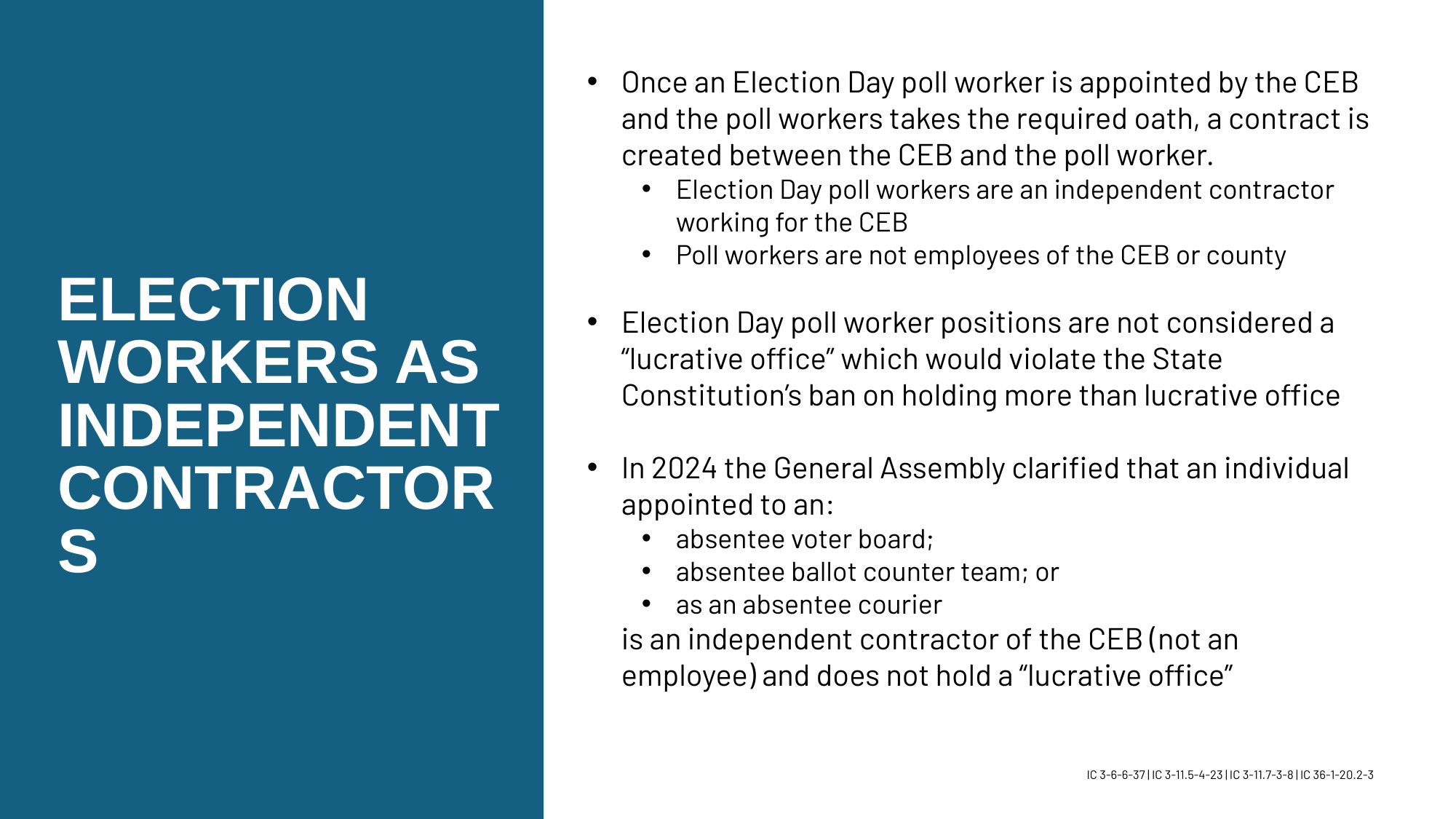

Once an Election Day poll worker is appointed by the CEB and the poll workers takes the required oath, a contract is created between the CEB and the poll worker.
Election Day poll workers are an independent contractor working for the CEB
Poll workers are not employees of the CEB or county

Election Day poll worker positions are not considered a “lucrative office” which would violate the State Constitution’s ban on holding more than lucrative office

In 2024 the General Assembly clarified that an individual appointed to an:
absentee voter board;
absentee ballot counter team; or
as an absentee courier
is an independent contractor of the CEB (not an employee) and does not hold a “lucrative office”
ELECTION WORKERS AS INDEPENDENT CONTRACTORS
IC 3-6-6-37 | IC 3-11.5-4-23 | IC 3-11.7-3-8 | IC 36-1-20.2-3